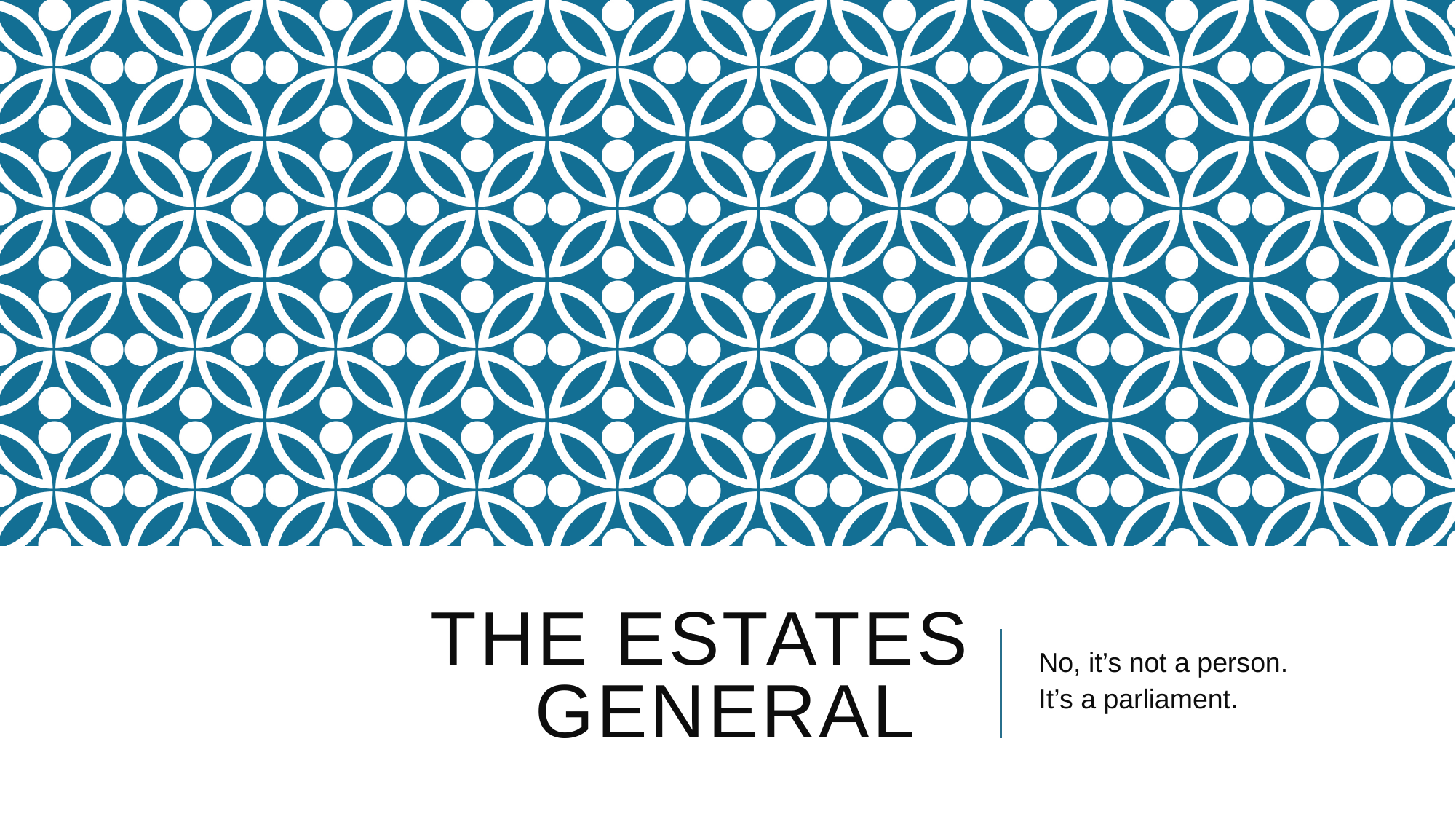

# The Estates general
No, it’s not a person.
It’s a parliament.